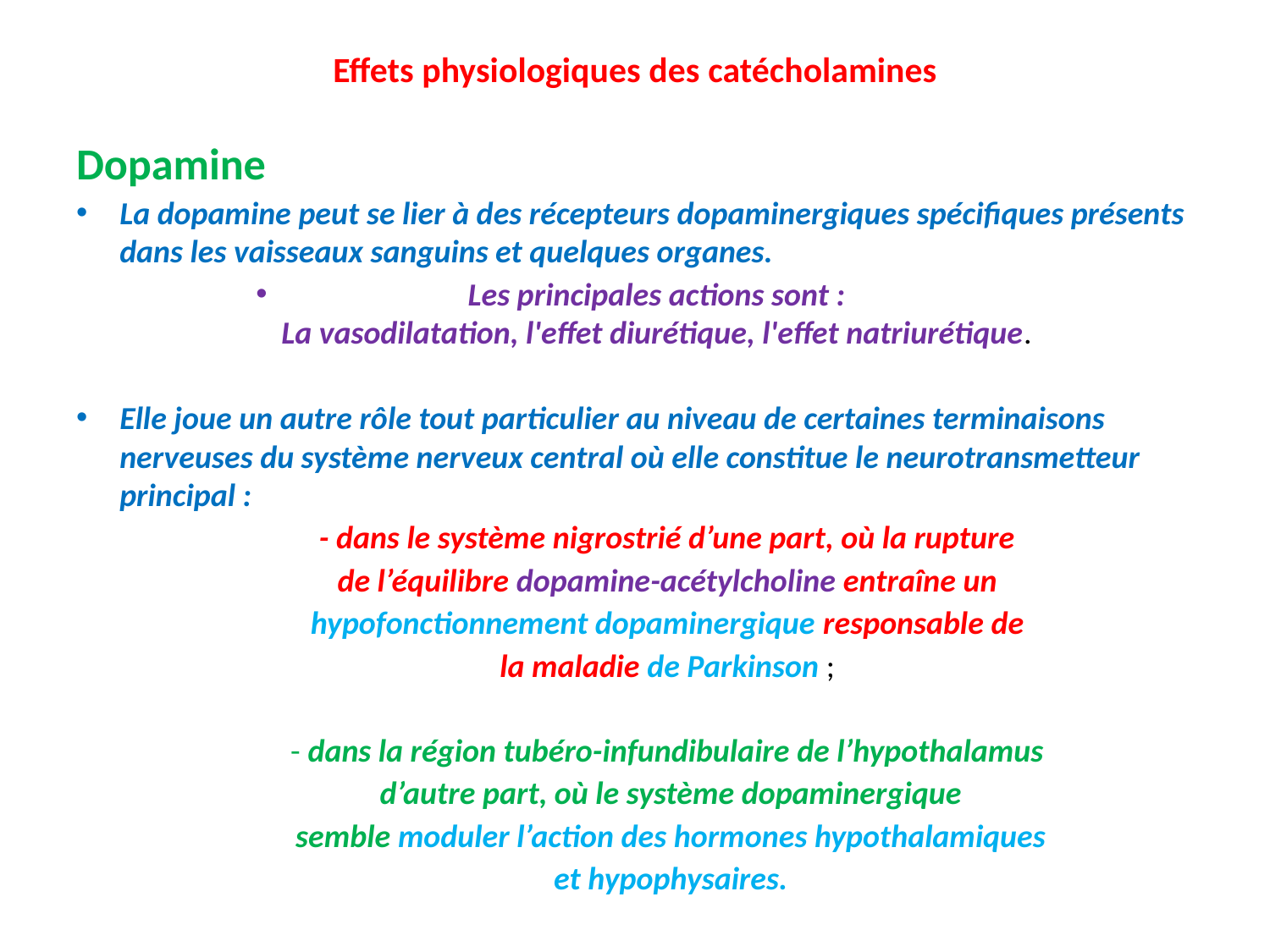

# Effets physiologiques des catécholamines
Dopamine
La dopamine peut se lier à des récepteurs dopaminergiques spécifiques présents dans les vaisseaux sanguins et quelques organes.
Les principales actions sont :
La vasodilatation, l'effet diurétique, l'effet natriurétique.

Elle joue un autre rôle tout particulier au niveau de certaines terminaisons nerveuses du système nerveux central où elle constitue le neurotransmetteur principal :
         - dans le système nigrostrié d’une part, où la rupture
         de l’équilibre dopamine-acétylcholine entraîne un
         hypofonctionnement dopaminergique responsable de
         la maladie de Parkinson ;

          - dans la région tubéro-infundibulaire de l’hypothalamus
          d’autre part, où le système dopaminergique
          semble moduler l’action des hormones hypothalamiques
          et hypophysaires.